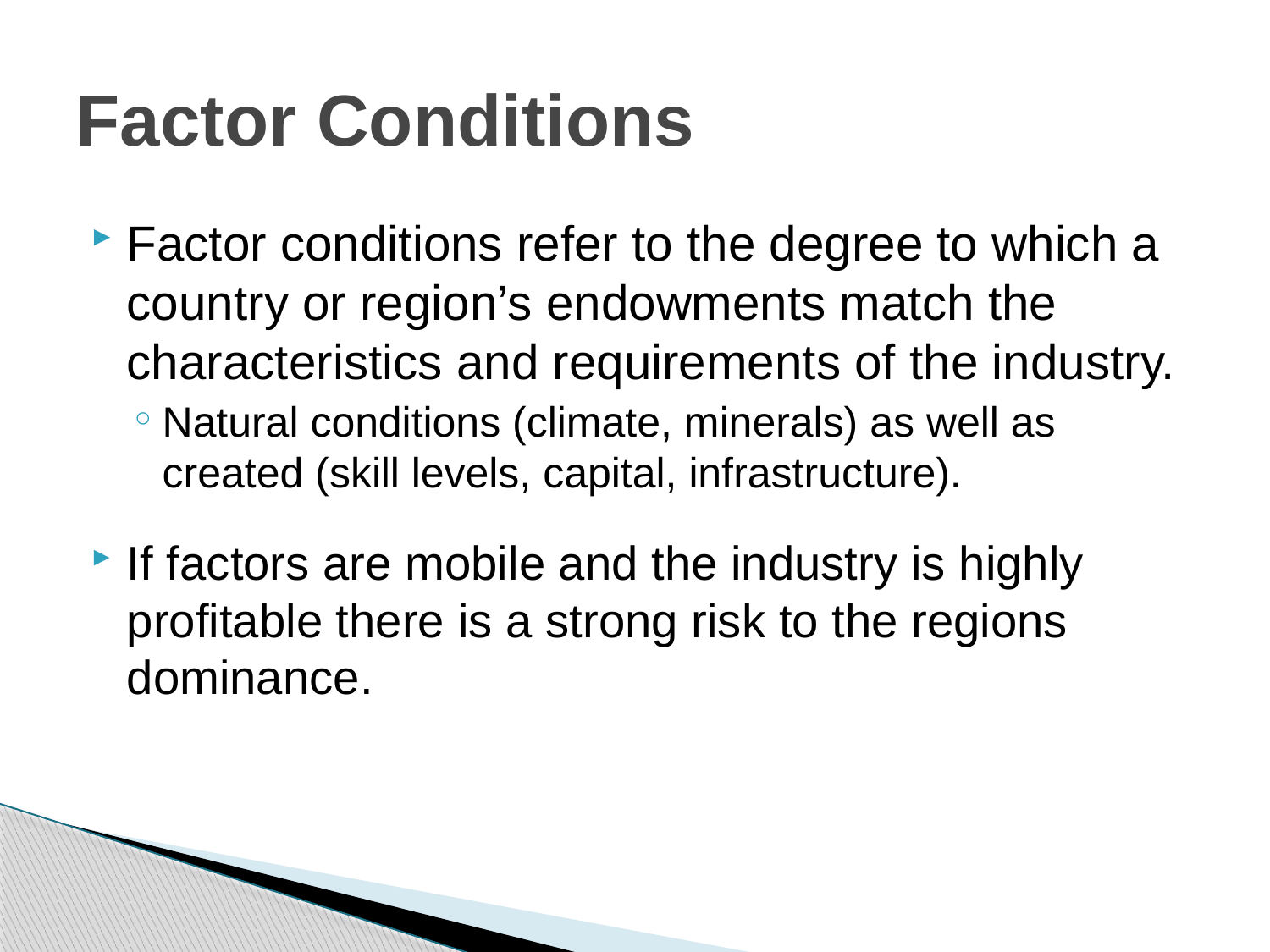

# Factor Conditions
Factor conditions refer to the degree to which a country or region’s endowments match the characteristics and requirements of the industry.
Natural conditions (climate, minerals) as well as created (skill levels, capital, infrastructure).

If factors are mobile and the industry is highly profitable there is a strong risk to the regions dominance.